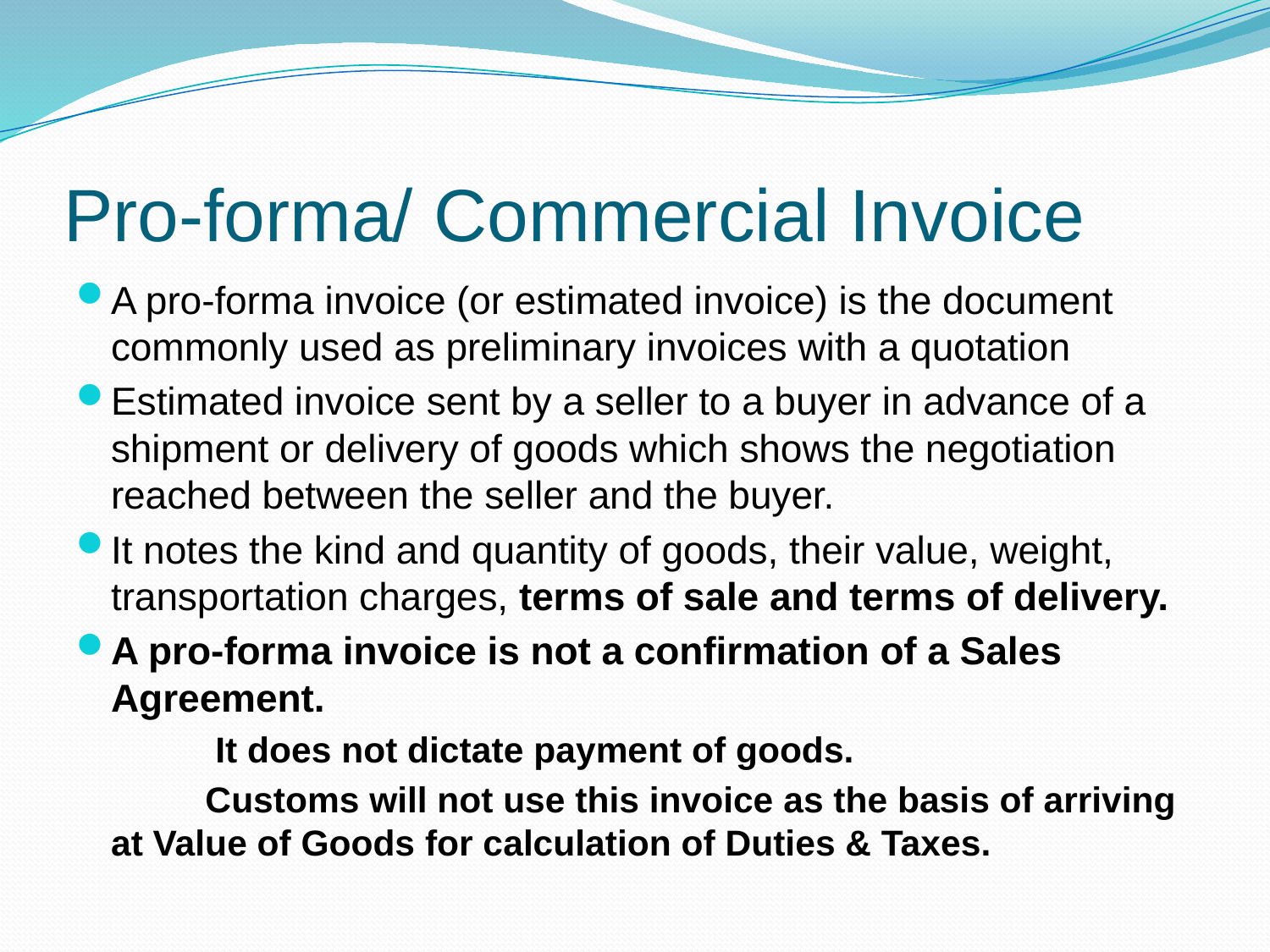

# Pro-forma/ Commercial Invoice
A pro-forma invoice (or estimated invoice) is the document commonly used as preliminary invoices with a quotation
Estimated invoice sent by a seller to a buyer in advance of a shipment or delivery of goods which shows the negotiation reached between the seller and the buyer.
It notes the kind and quantity of goods, their value, weight, transportation charges, terms of sale and terms of delivery.
A pro-forma invoice is not a confirmation of a Sales Agreement.
              It does not dictate payment of goods.
             Customs will not use this invoice as the basis of arriving at Value of Goods for calculation of Duties & Taxes.